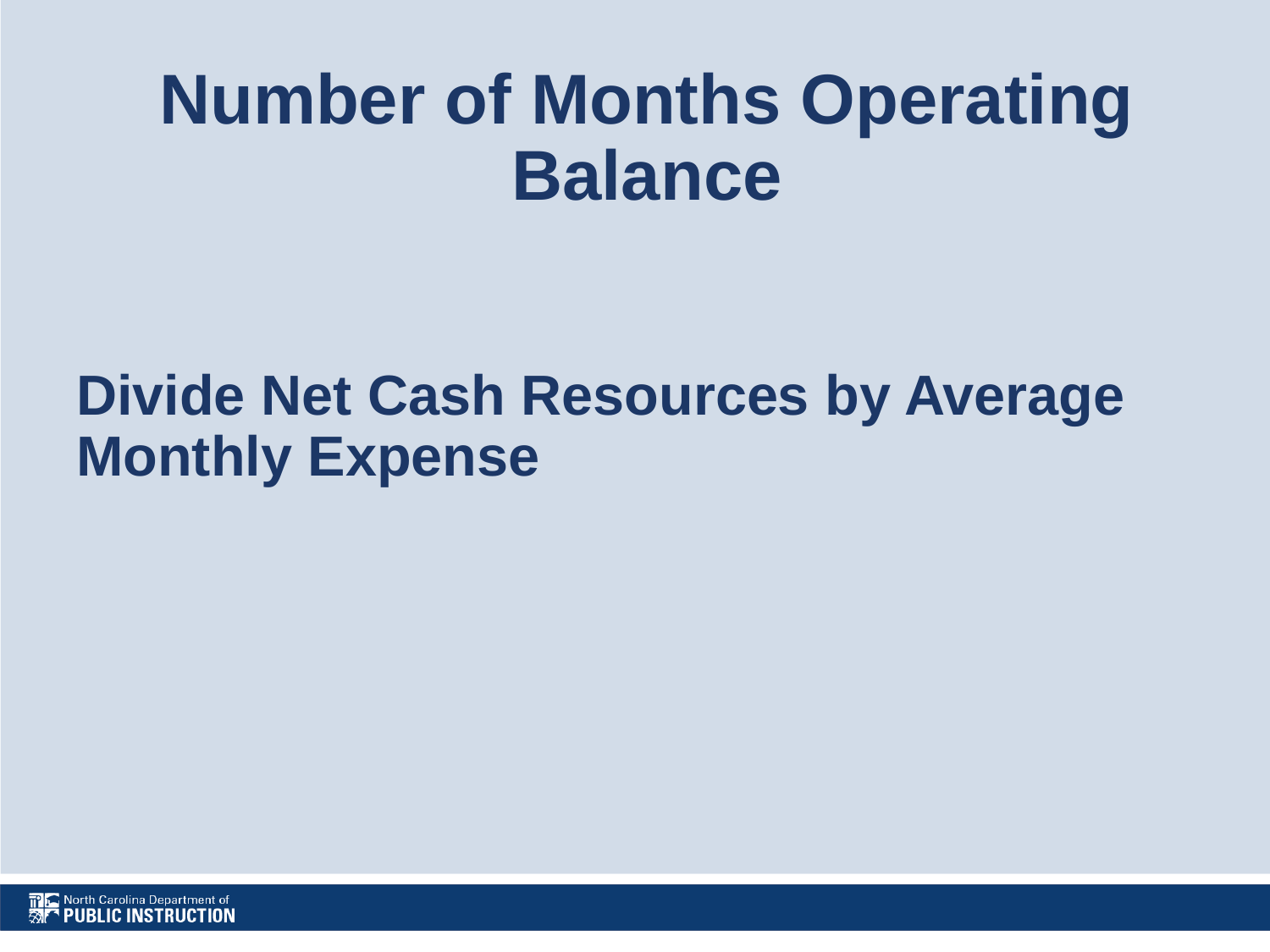

# Number of Months Operating Balance

Divide Net Cash Resources by Average Monthly Expense